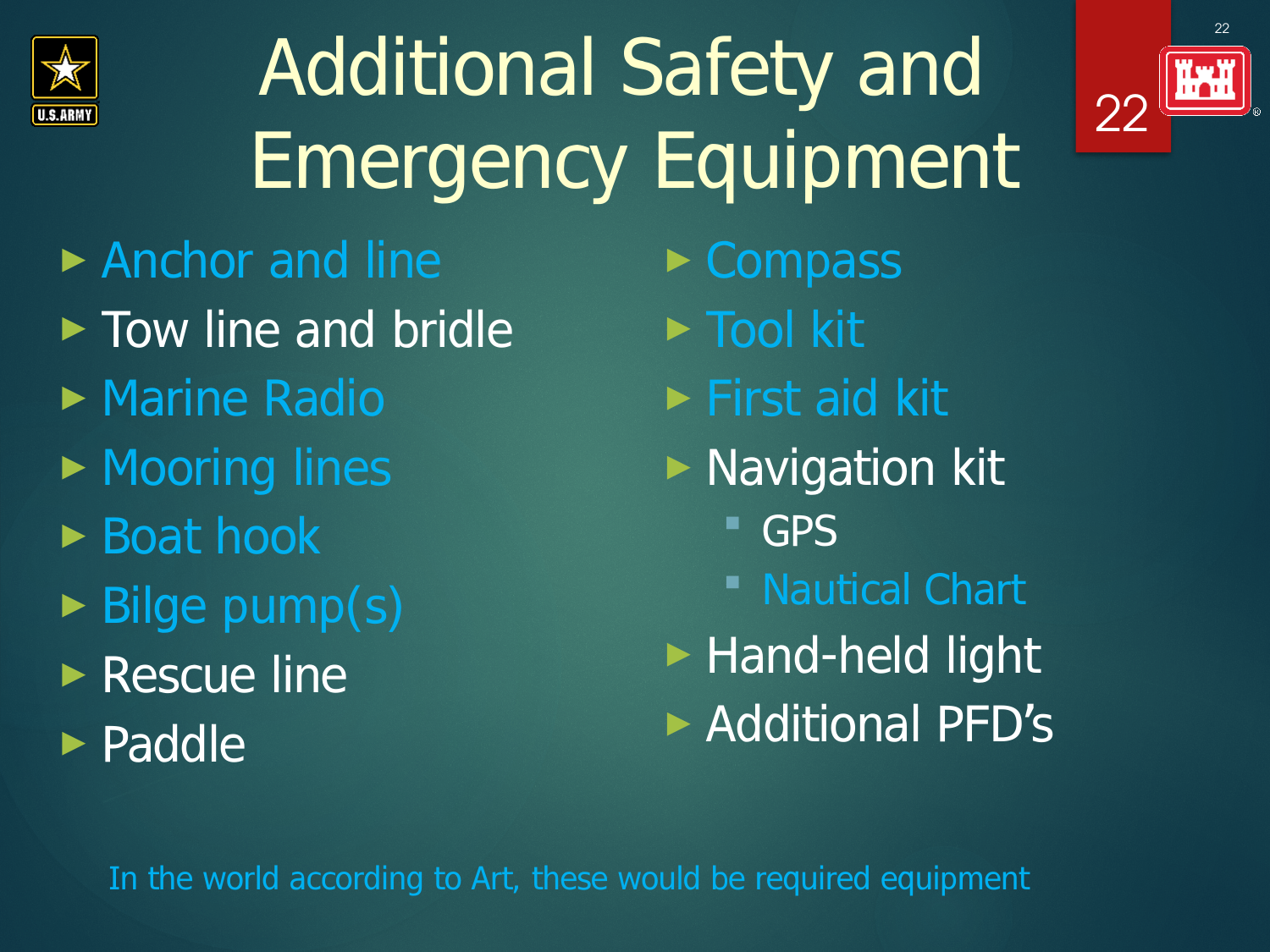

Additional Safety and
Emergency Equipment
22
Anchor and line
Tow line and bridle
Marine Radio
Mooring lines
Boat hook
Bilge pump(s)
Rescue line
Paddle
Compass
Tool kit
First aid kit
Navigation kit
GPS
Nautical Chart
Hand-held light
Additional PFD’s
In the world according to Art, these would be required equipment